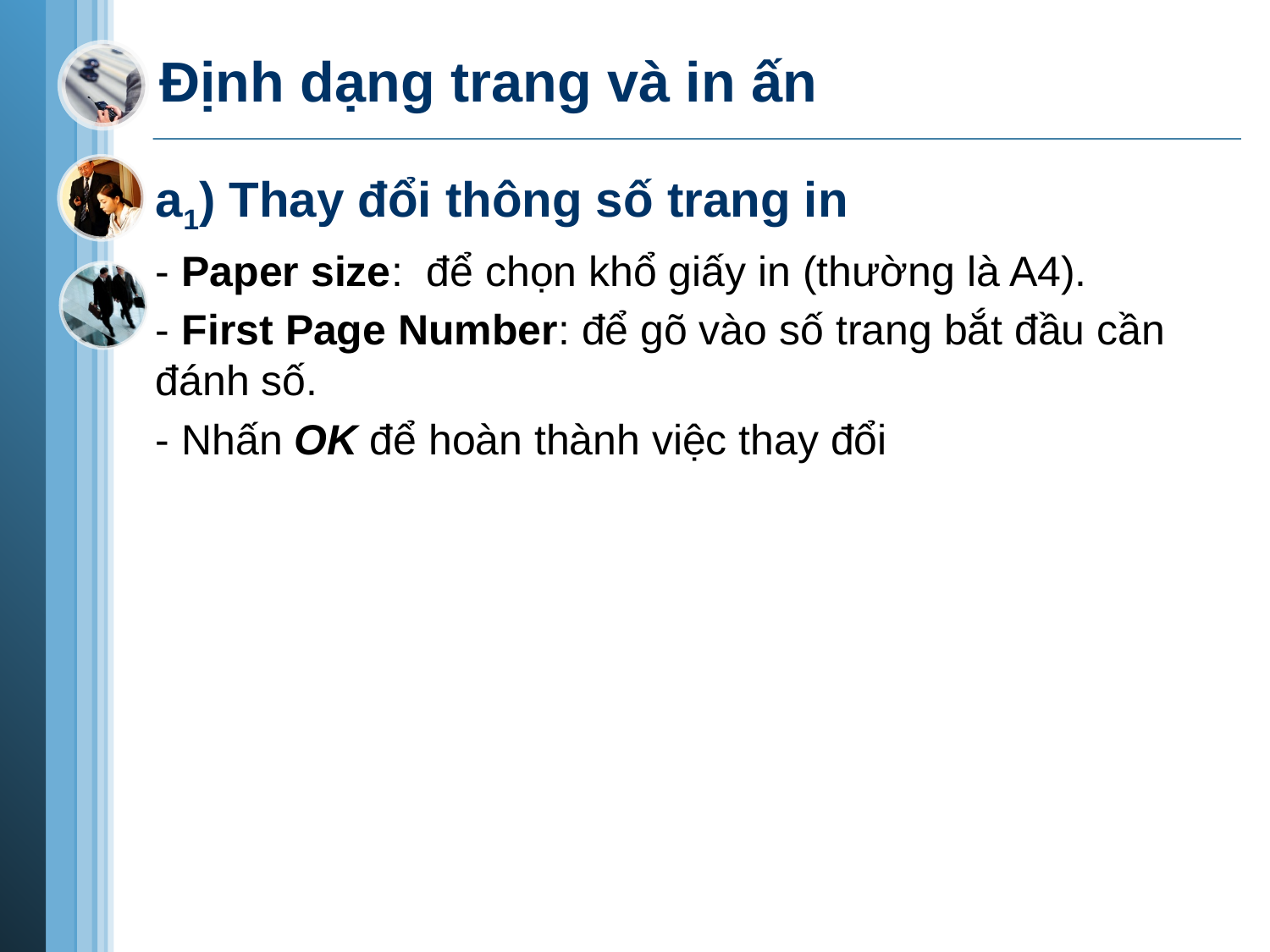

# Định dạng trang và in ấn
a1) Thay đổi thông số trang in
- Paper size:  để chọn khổ giấy in (thường là A4).
- First Page Number: để gõ vào số trang bắt đầu cần đánh số.
- Nhấn OK để hoàn thành việc thay đổi